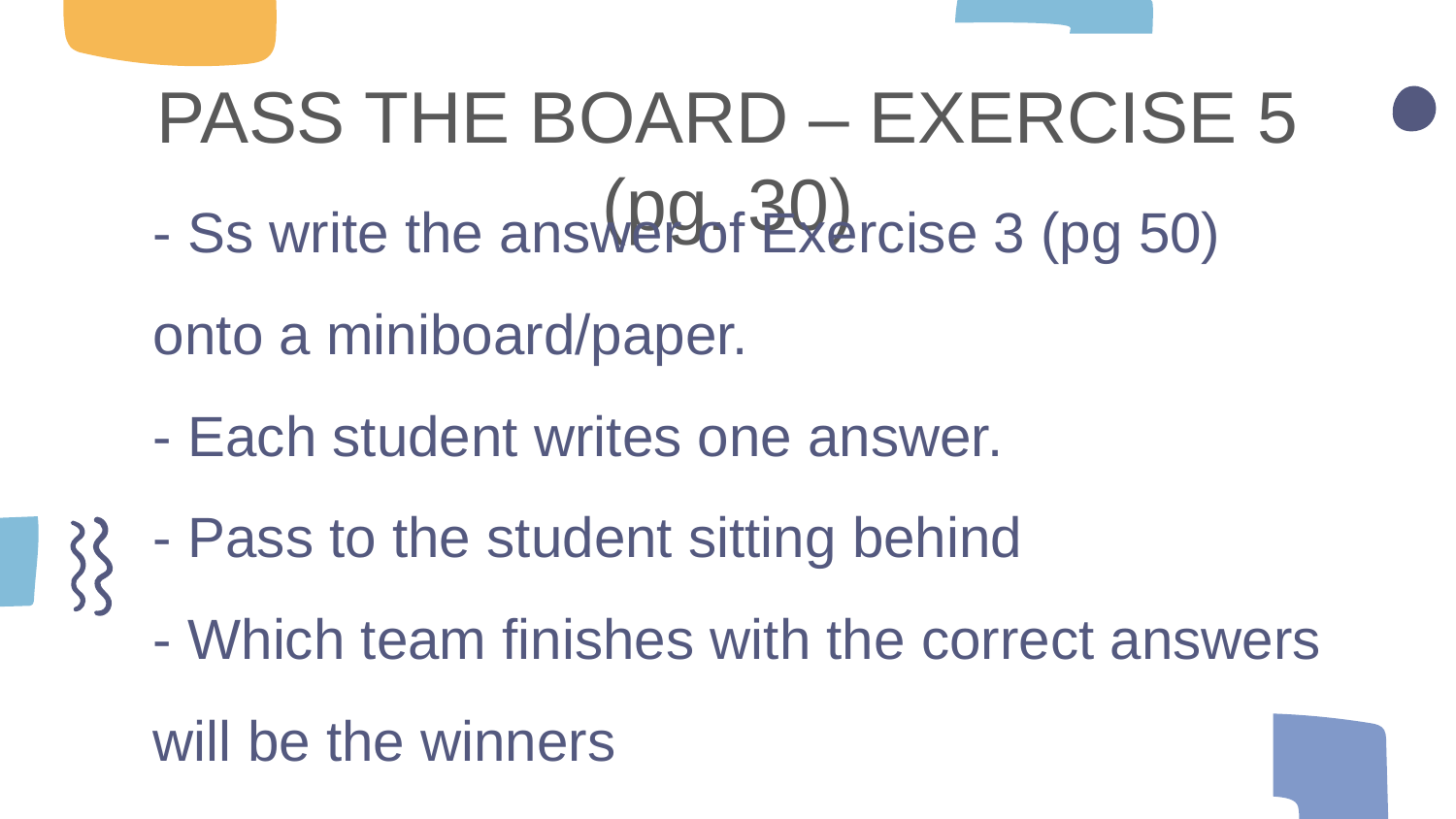

# PASS THE BOARD – EXERCISE 5 (pg. 30)
- Ss write the answer of Exercise 3 (pg 50) onto a miniboard/paper.
- Each student writes one answer.
- Pass to the student sitting behind
- Which team finishes with the correct answers will be the winners